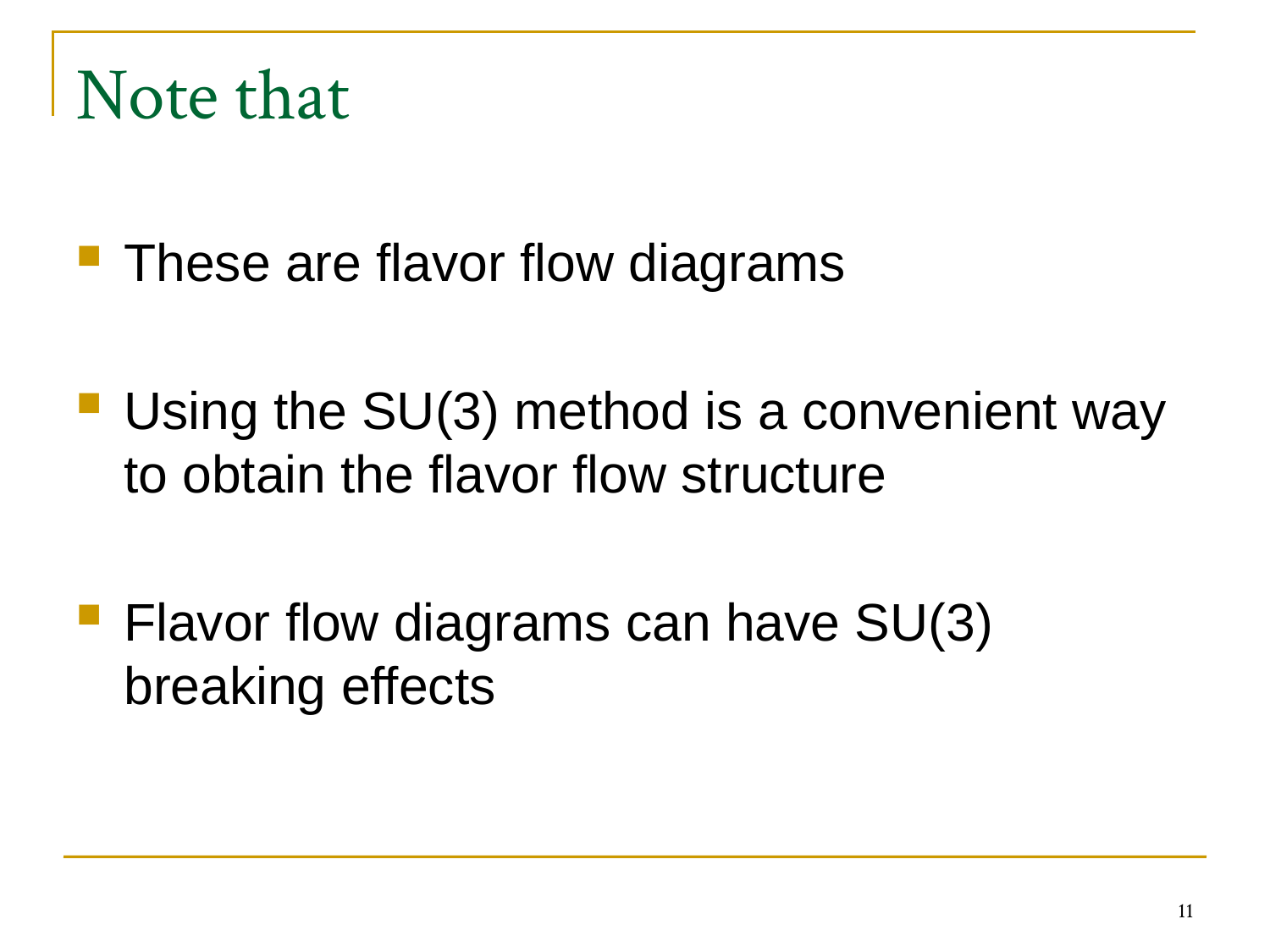

# Note that
These are flavor flow diagrams

Using the SU(3) method is a convenient way to obtain the flavor flow structure

Flavor flow diagrams can have SU(3) breaking effects
11